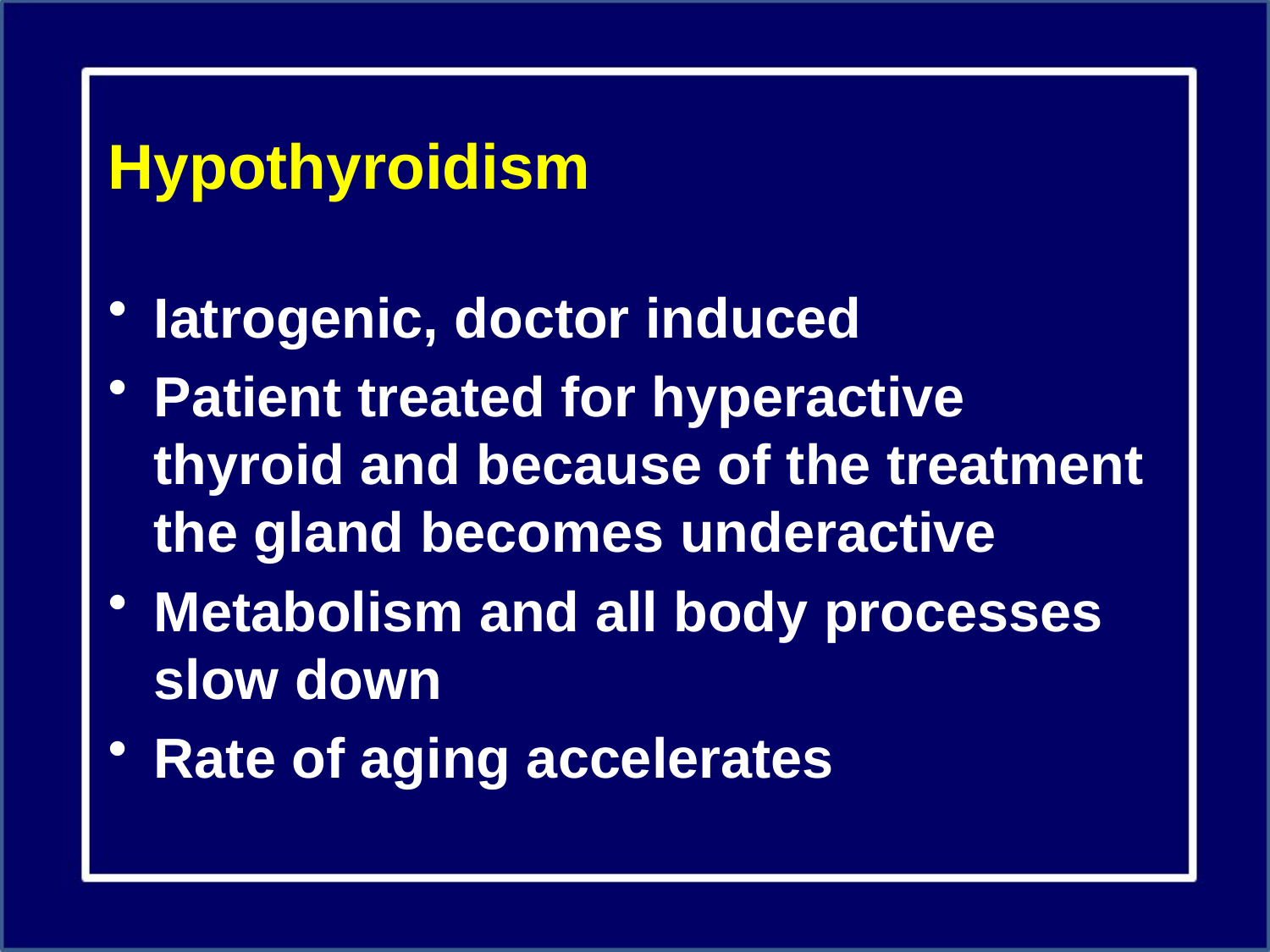

# Hypothyroidism
Iatrogenic, doctor induced
Patient treated for hyperactive thyroid and because of the treatment the gland becomes underactive
Metabolism and all body processes slow down
Rate of aging accelerates